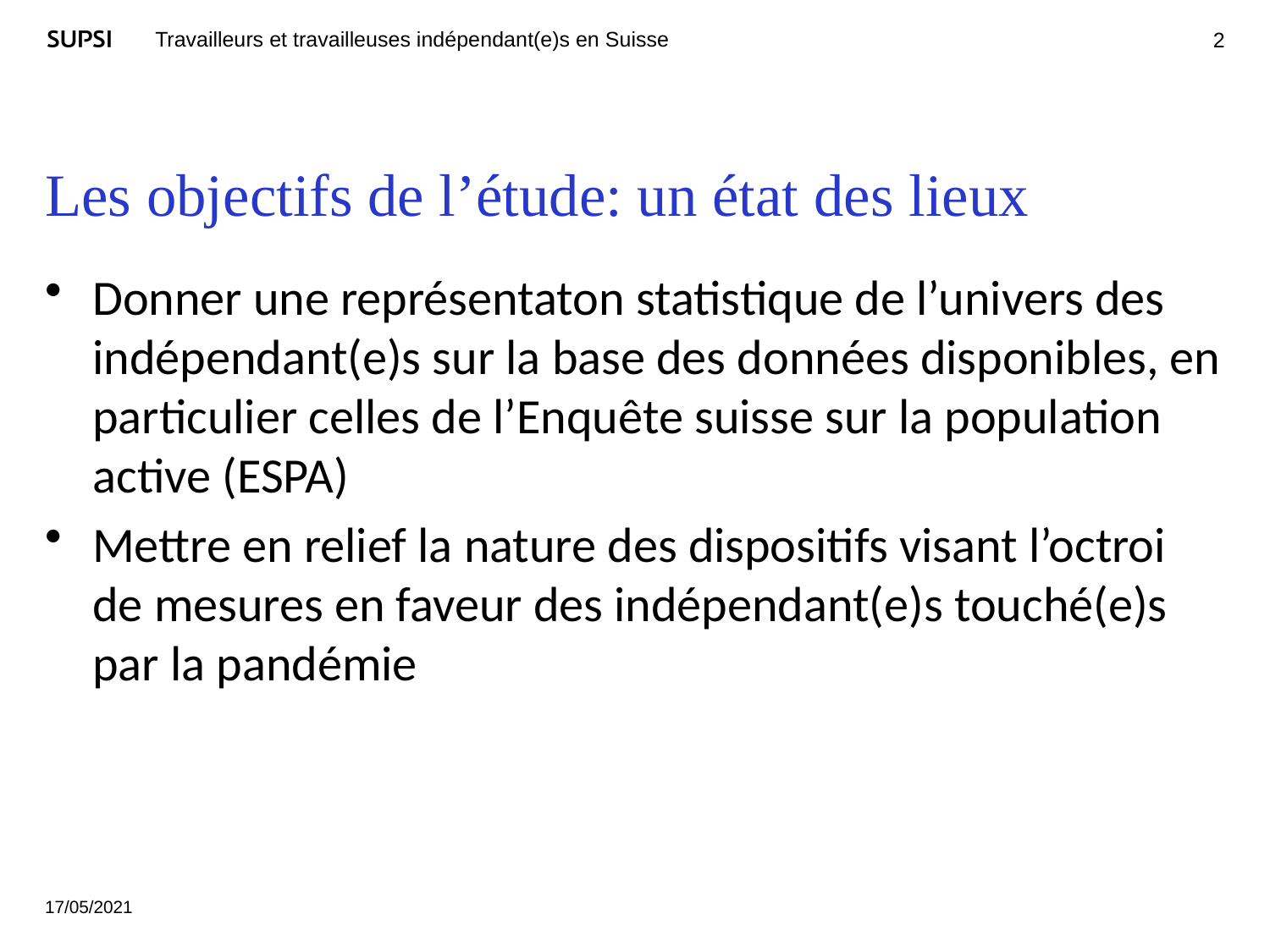

2
# Les objectifs de l’étude: un état des lieux
Donner une représentaton statistique de l’univers des indépendant(e)s sur la base des données disponibles, en particulier celles de l’Enquête suisse sur la population active (ESPA)
Mettre en relief la nature des dispositifs visant l’octroi de mesures en faveur des indépendant(e)s touché(e)s par la pandémie
17/05/2021